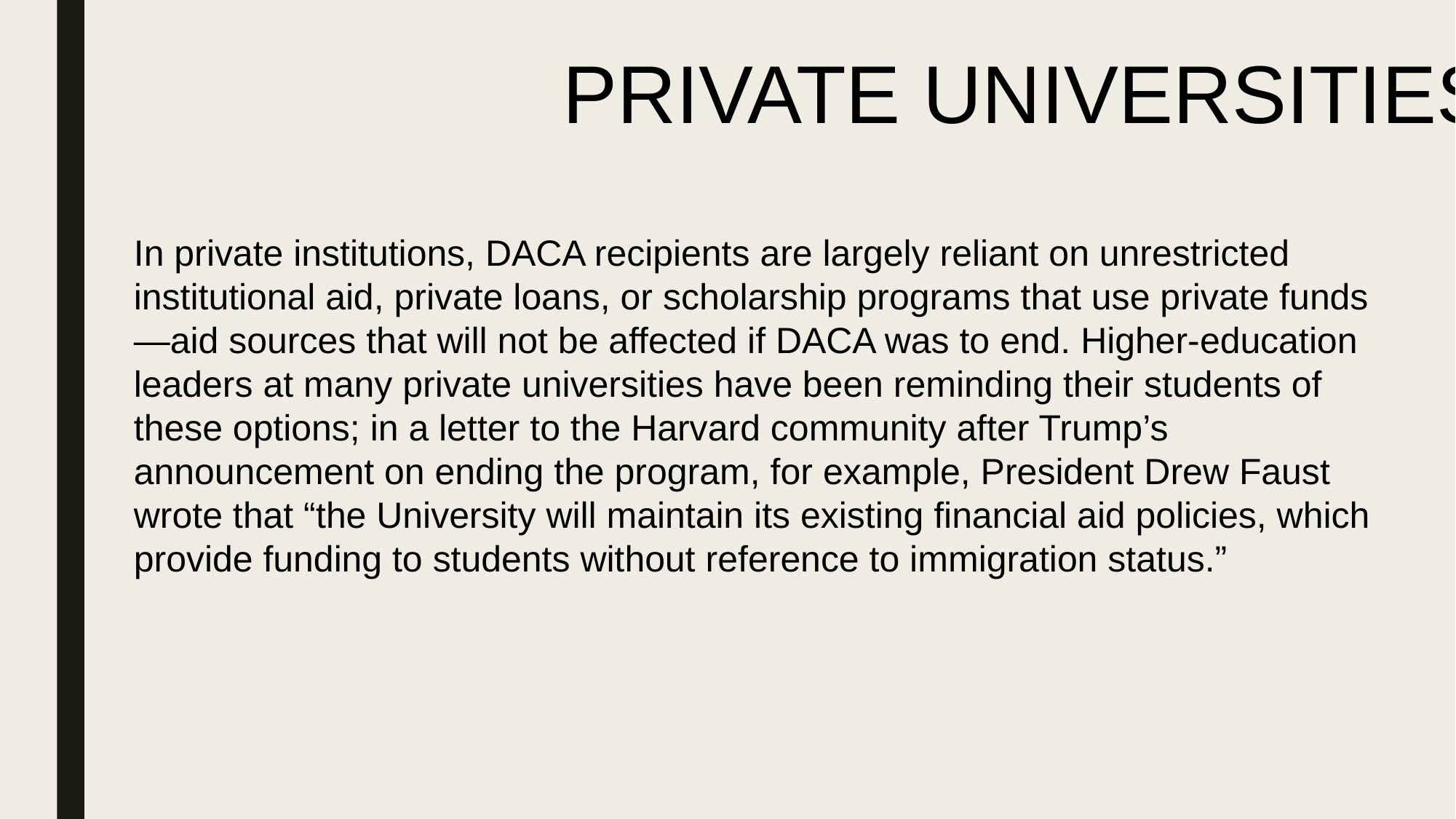

PRIVATE UNIVERSITIES
In private institutions, DACA recipients are largely reliant on unrestricted institutional aid, private loans, or scholarship programs that use private funds—aid sources that will not be affected if DACA was to end. Higher-education leaders at many private universities have been reminding their students of these options; in a letter to the Harvard community after Trump’s announcement on ending the program, for example, President Drew Faust wrote that “the University will maintain its existing financial aid policies, which provide funding to students without reference to immigration status.”